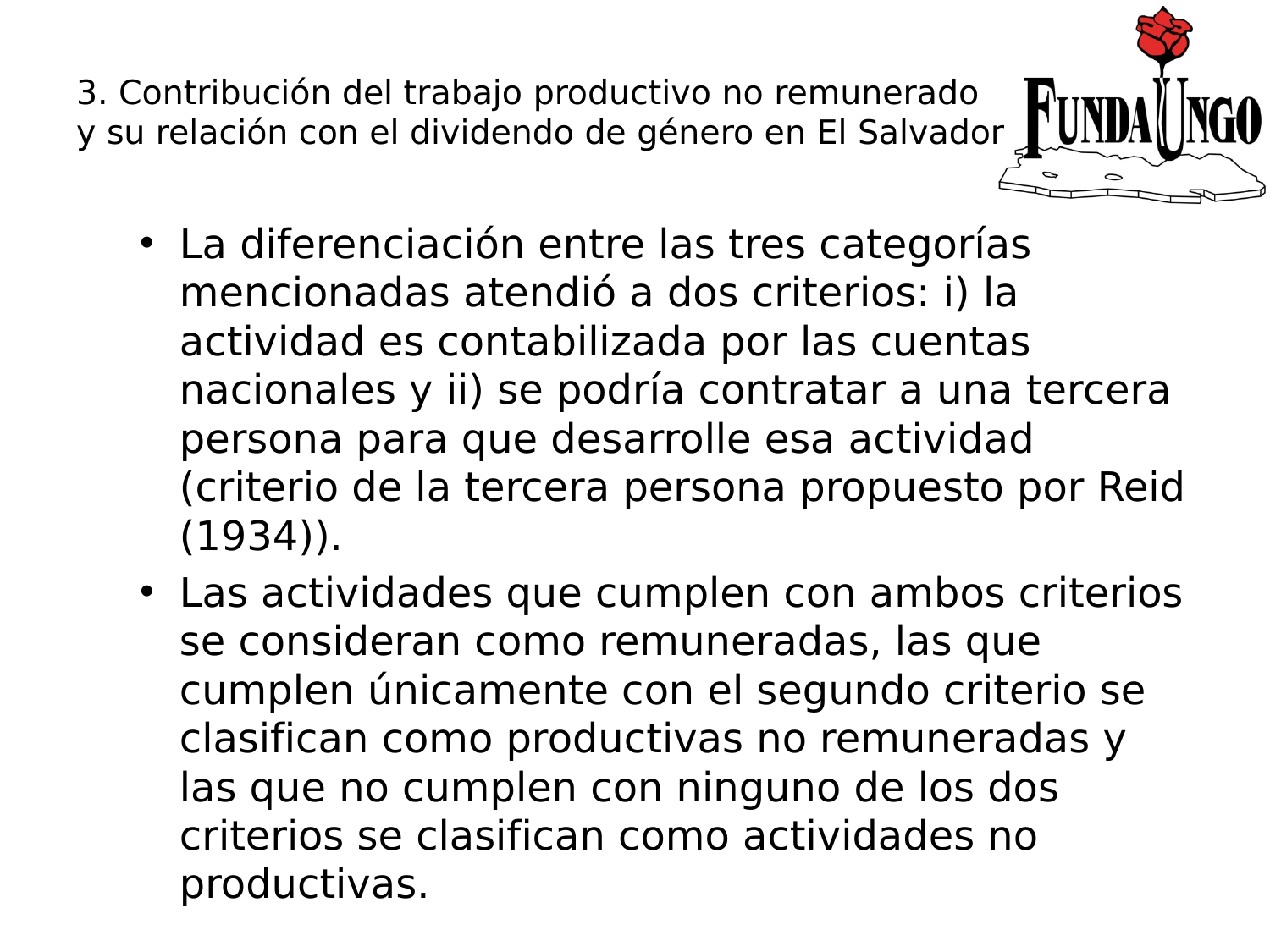

# 3. Contribución del trabajo productivo no remunerado y su relación con el dividendo de género en El Salvador
La diferenciación entre las tres categorías mencionadas atendió a dos criterios: i) la actividad es contabilizada por las cuentas nacionales y ii) se podría contratar a una tercera persona para que desarrolle esa actividad (criterio de la tercera persona propuesto por Reid (1934)).
Las actividades que cumplen con ambos criterios se consideran como remuneradas, las que cumplen únicamente con el segundo criterio se clasifican como productivas no remuneradas y las que no cumplen con ninguno de los dos criterios se clasifican como actividades no productivas.